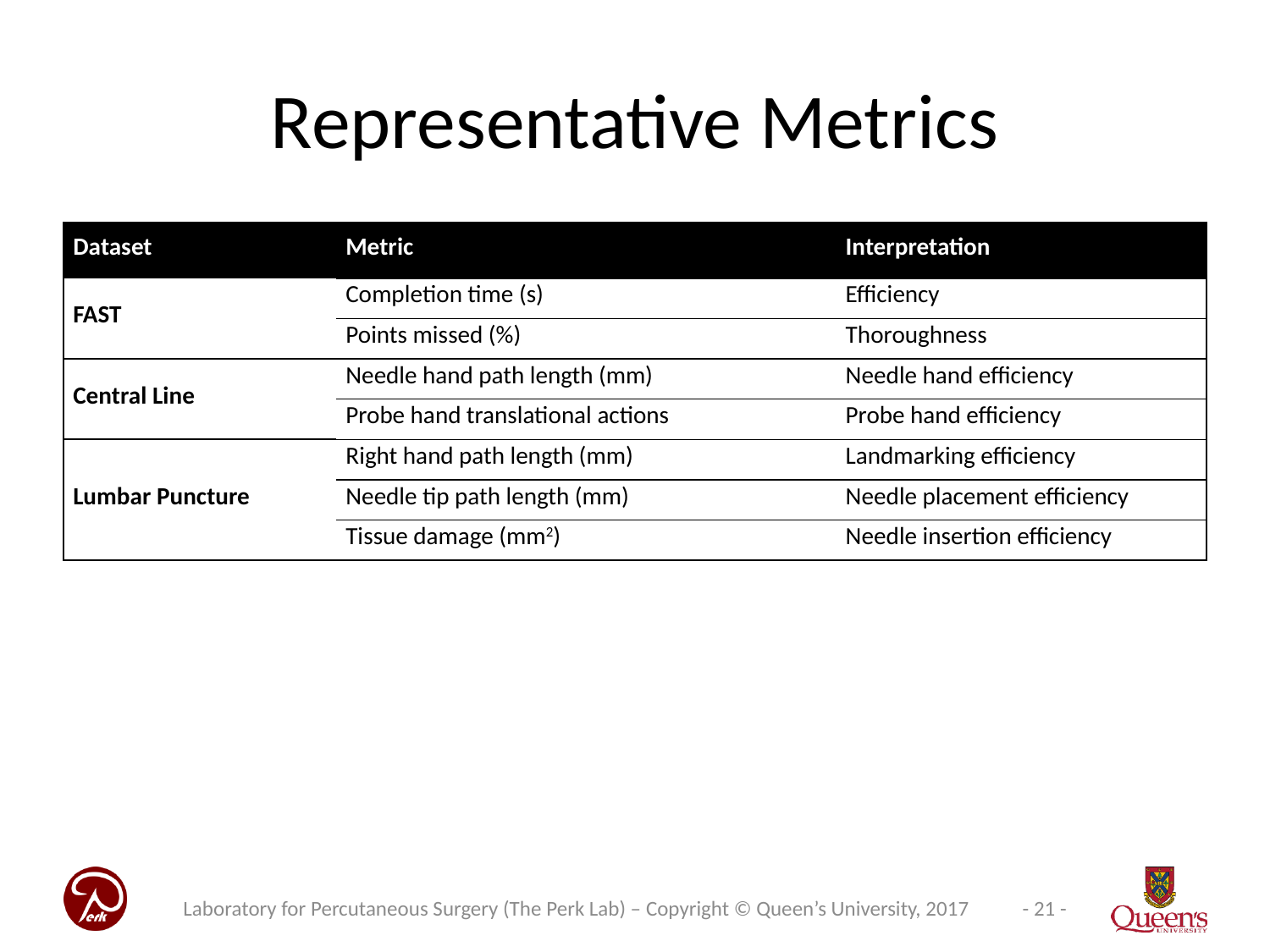

# Representative Metrics
| Dataset | Metric | Interpretation |
| --- | --- | --- |
| FAST | Completion time (s) | Efficiency |
|  | Points missed (%) | Thoroughness |
| Central Line | Needle hand path length (mm) | Needle hand efficiency |
|  | Probe hand translational actions | Probe hand efficiency |
| Lumbar Puncture | Right hand path length (mm) | Landmarking efficiency |
|  | Needle tip path length (mm) | Needle placement efficiency |
|  | Tissue damage (mm2) | Needle insertion efficiency |
Laboratory for Percutaneous Surgery (The Perk Lab) – Copyright © Queen’s University, 2017
- 21 -